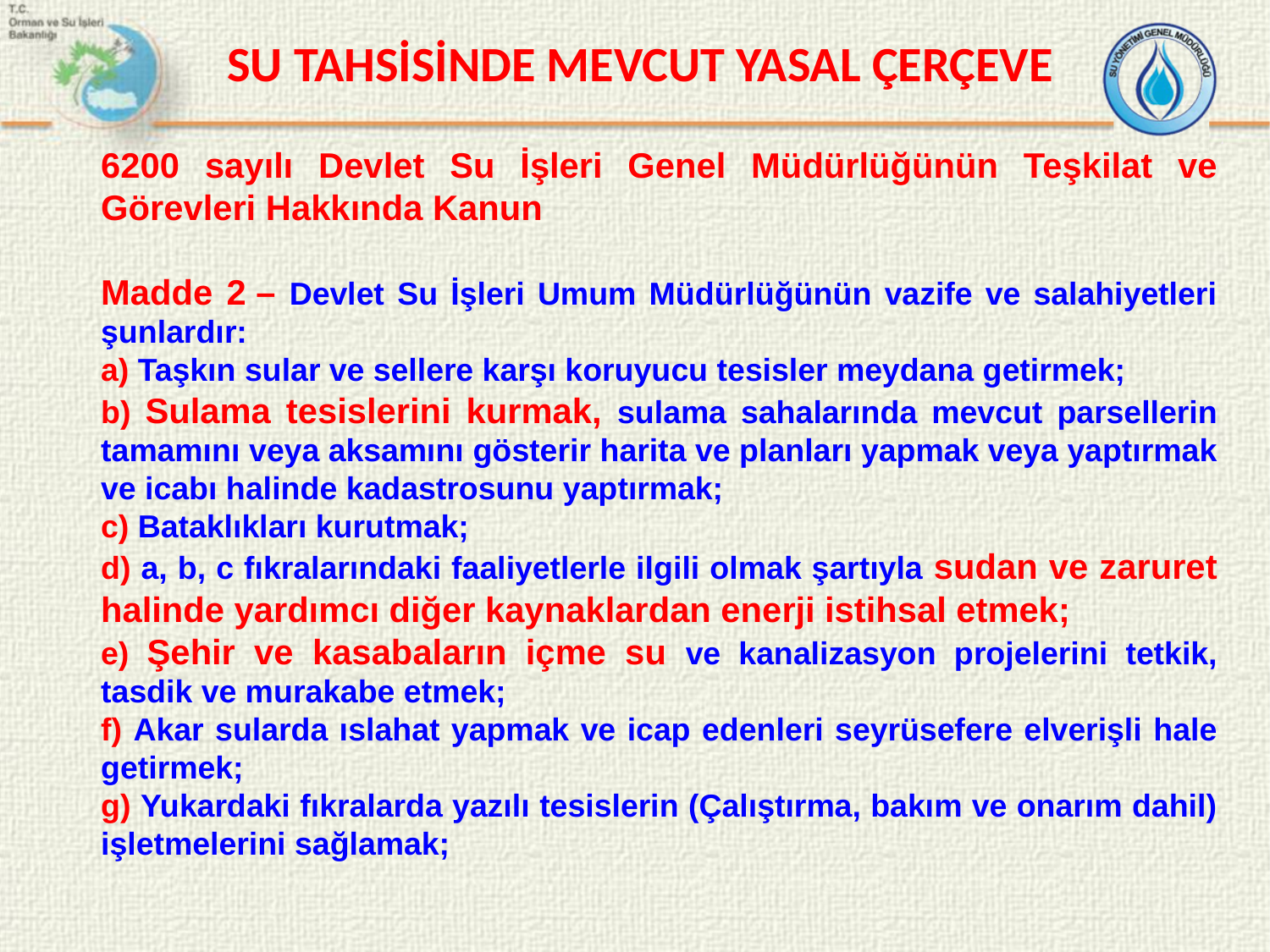

SU TAHSİSİNDE MEVCUT YASAL ÇERÇEVE
6200 sayılı Devlet Su İşleri Genel Müdürlüğünün Teşkilat ve Görevleri Hakkında Kanun

Madde 2 – Devlet Su İşleri Umum Müdürlüğünün vazife ve salahiyetleri şunlardır:
a) Taşkın sular ve sellere karşı koruyucu tesisler meydana getirmek;
b) Sulama tesislerini kurmak, sulama sahalarında mevcut parsellerin tamamını veya aksamını gösterir harita ve planları yapmak veya yaptırmak ve icabı halinde kadastrosunu yaptırmak;
c) Bataklıkları kurutmak;
d) a, b, c fıkralarındaki faaliyetlerle ilgili olmak şartıyla sudan ve zaruret halinde yardımcı diğer kaynaklardan enerji istihsal etmek;
e) Şehir ve kasabaların içme su ve kanalizasyon projelerini tetkik, tasdik ve murakabe etmek;
f) Akar sularda ıslahat yapmak ve icap edenleri seyrüsefere elverişli hale getirmek;
g) Yukardaki fıkralarda yazılı tesislerin (Çalıştırma, bakım ve onarım dahil) işletmelerini sağlamak;